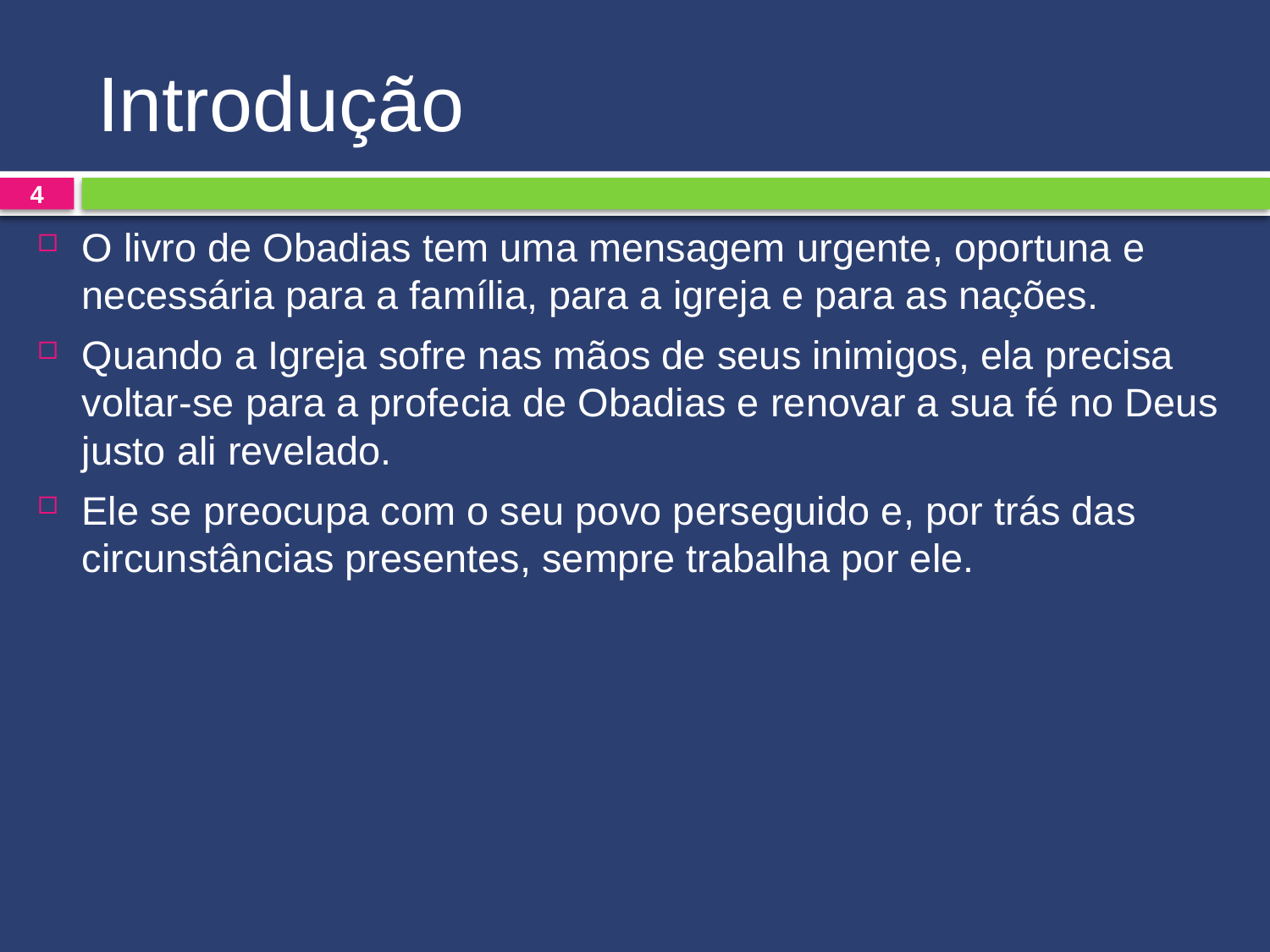

# Introdução
4
O livro de Obadias tem uma mensagem urgente, oportuna e necessária para a família, para a igreja e para as nações.
Quando a Igreja sofre nas mãos de seus inimigos, ela precisa voltar-se para a profecia de Obadias e renovar a sua fé no Deus justo ali revelado.
Ele se preocupa com o seu povo perseguido e, por trás das  circunstâncias presentes, sempre trabalha por ele.